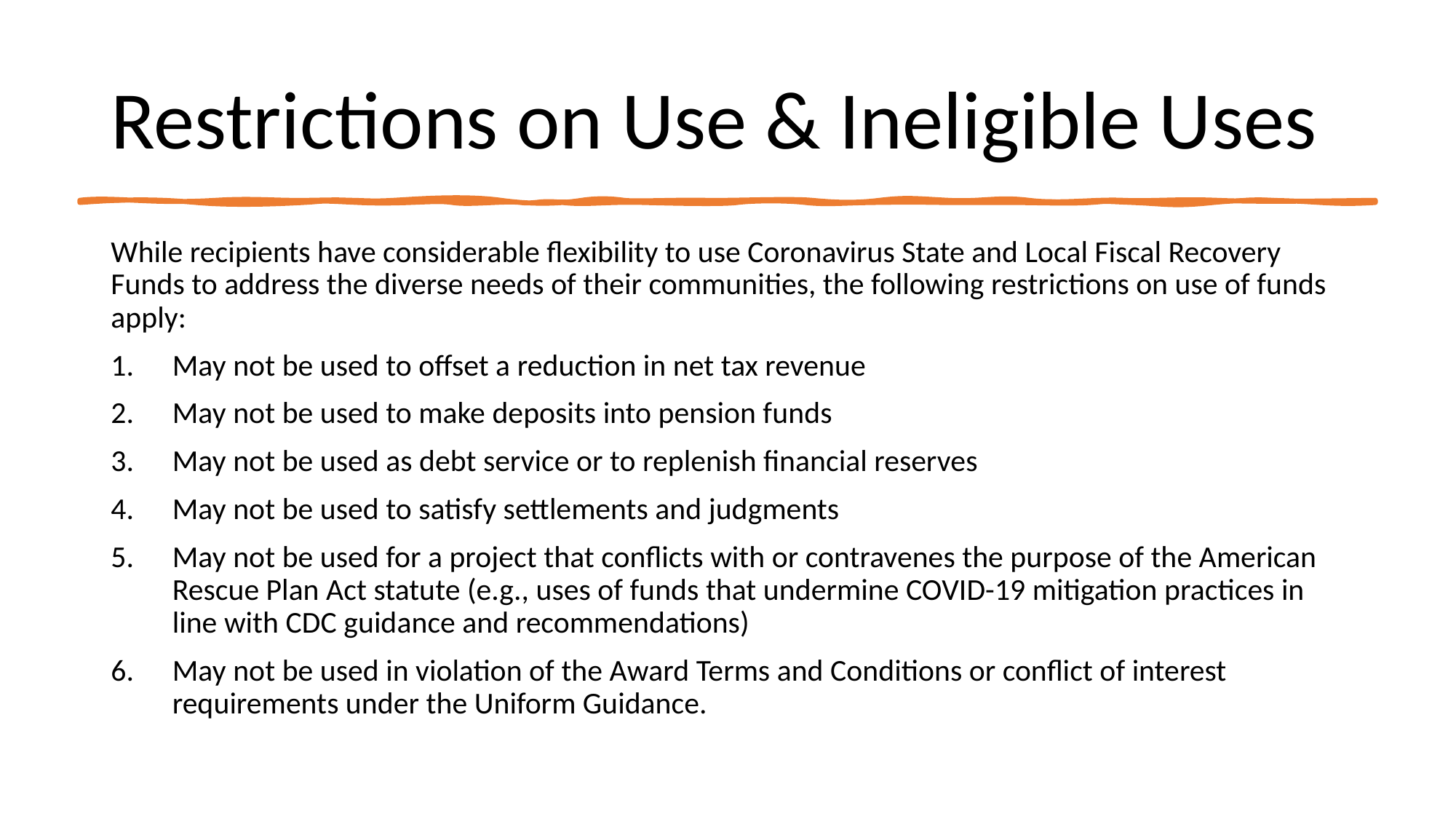

# Restrictions on Use & Ineligible Uses

While recipients have considerable flexibility to use Coronavirus State and Local Fiscal Recovery Funds to address the diverse needs of their communities, the following restrictions on use of funds apply:
May not be used to offset a reduction in net tax revenue
May not be used to make deposits into pension funds
May not be used as debt service or to replenish financial reserves
May not be used to satisfy settlements and judgments
May not be used for a project that conflicts with or contravenes the purpose of the American Rescue Plan Act statute (e.g., uses of funds that undermine COVID-19 mitigation practices in line with CDC guidance and recommendations)
May not be used in violation of the Award Terms and Conditions or conflict of interest requirements under the Uniform Guidance.